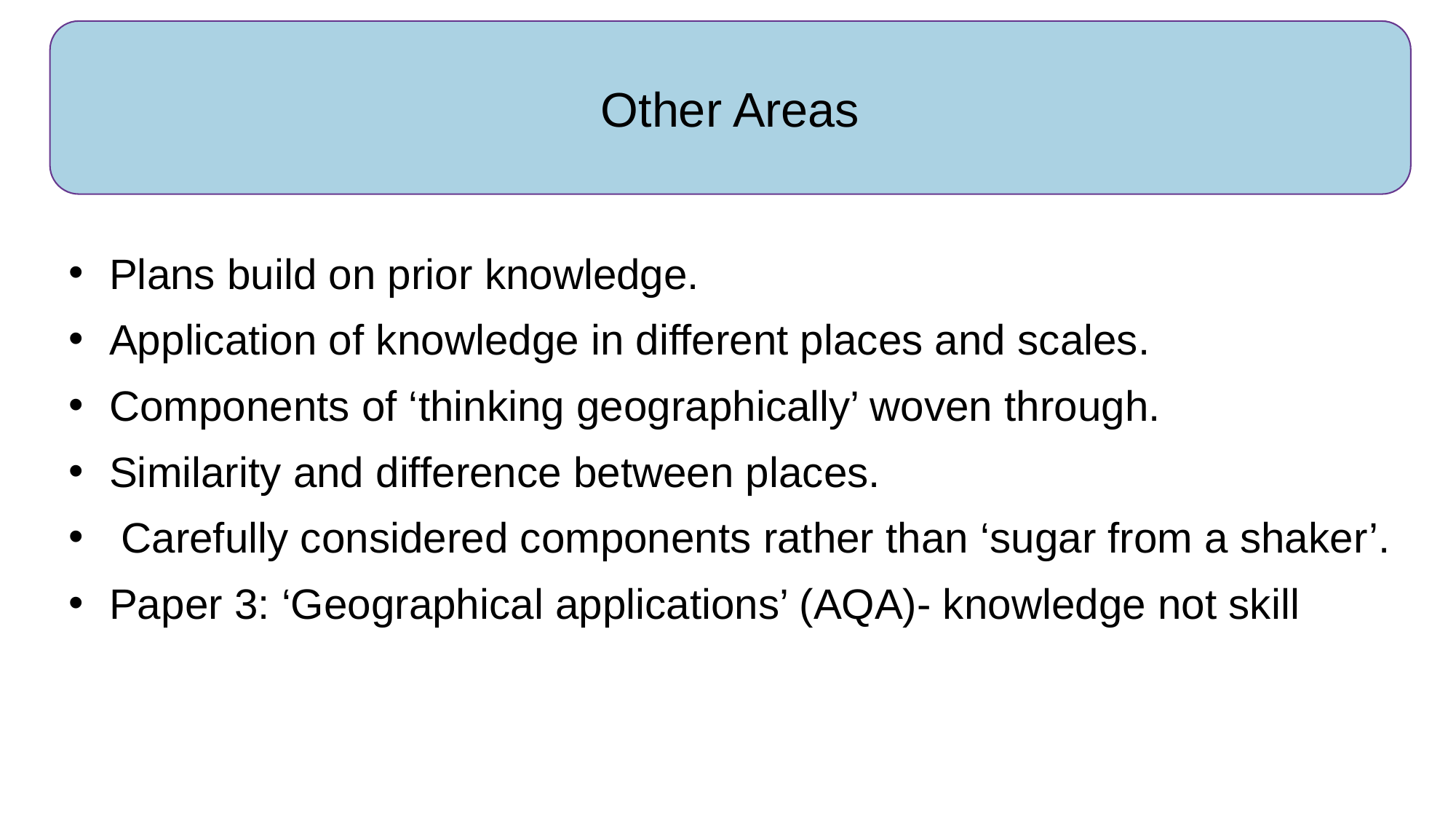

Other Areas
Plans build on prior knowledge.
Application of knowledge in different places and scales.
Components of ‘thinking geographically’ woven through.
Similarity and difference between places.
 Carefully considered components rather than ‘sugar from a shaker’.
Paper 3: ‘Geographical applications’ (AQA)- knowledge not skill